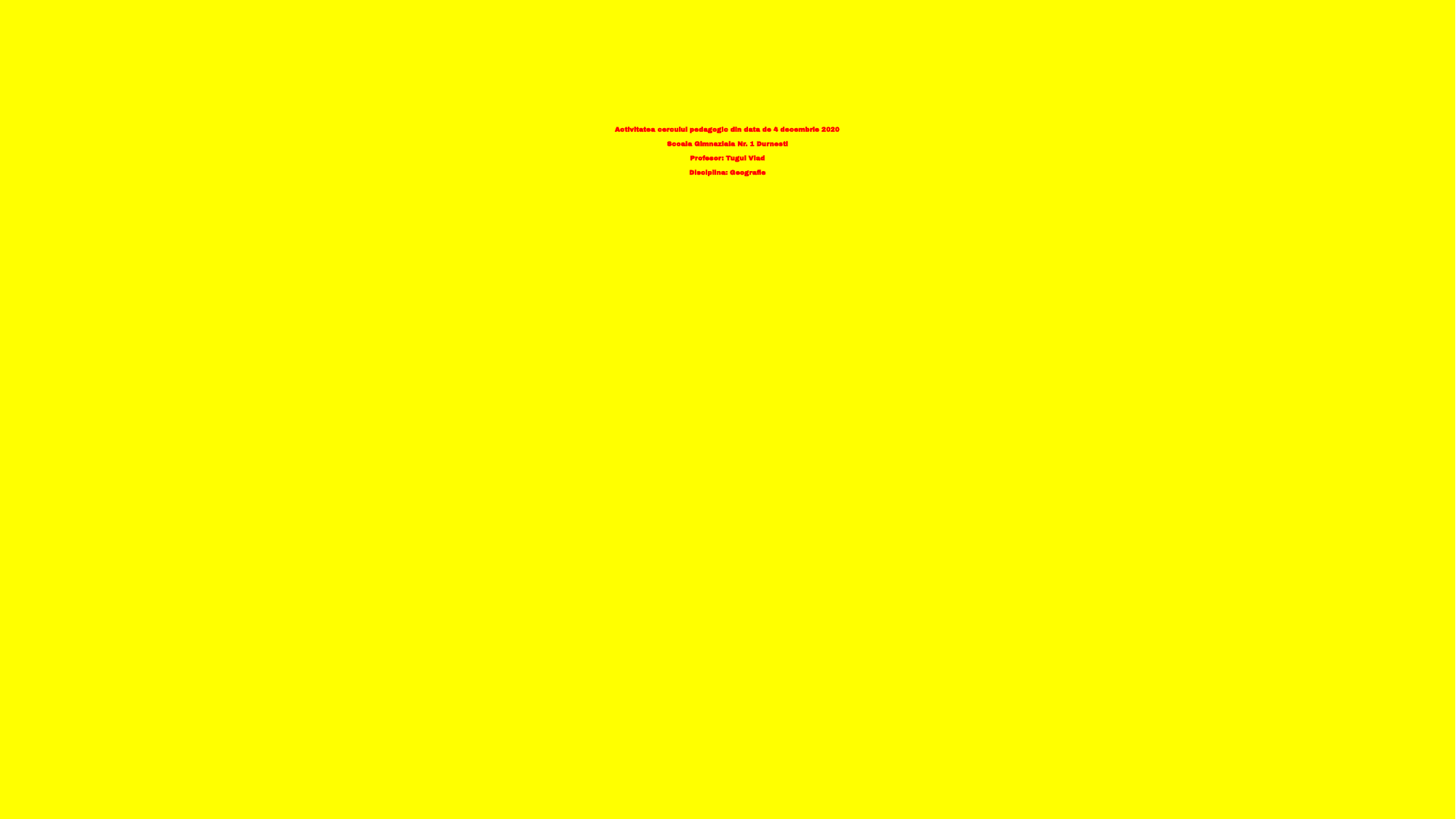

# Activitatea cercului pedagogic din data de 4 decembrie 2020 Scoala Gimnaziala Nr. 1 Durnesti Profesor: Tugui Vlad Disciplina: Geografie